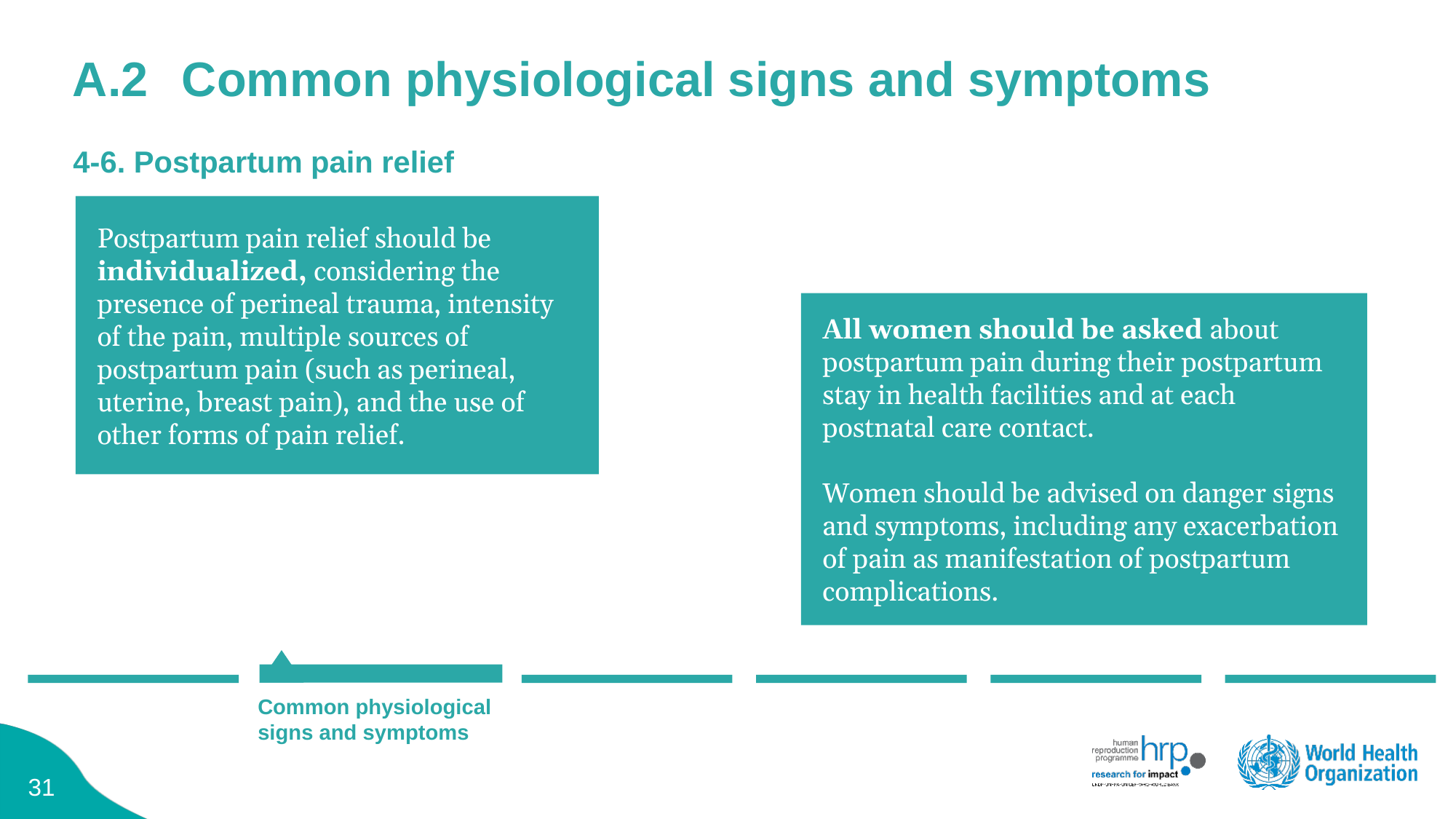

# A.2	Common physiological signs and symptoms
4-6. Postpartum pain relief
Postpartum pain relief should be individualized, considering the presence of perineal trauma, intensity of the pain, multiple sources of postpartum pain (such as perineal, uterine, breast pain), and the use of other forms of pain relief.

All women should be asked about postpartum pain during their postpartum stay in health facilities and at each postnatal care contact.

Women should be advised on danger signs and symptoms, including any exacerbation of pain as manifestation of postpartum complications.

Common physiological signs and symptoms
31